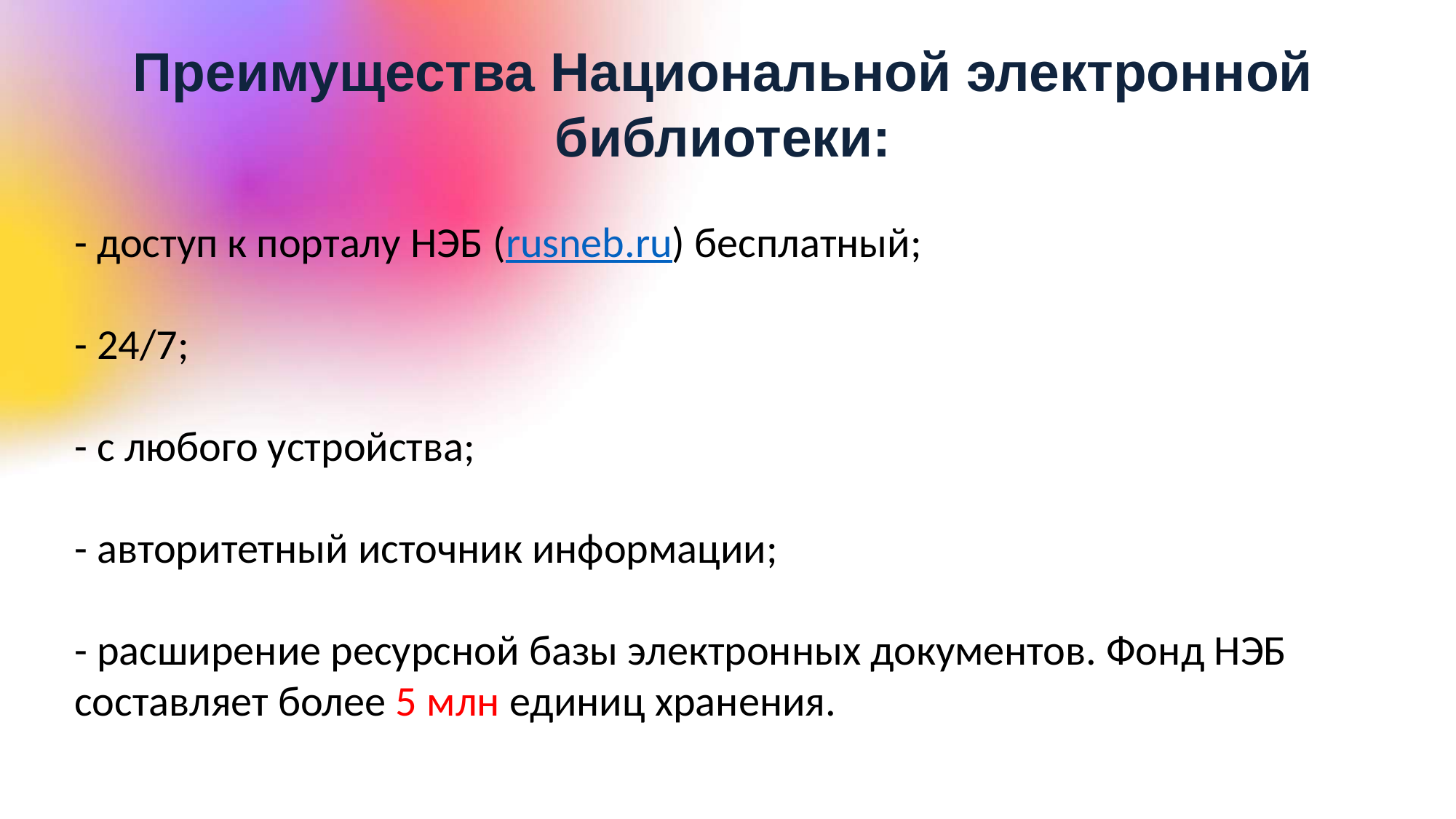

# Преимущества Национальной электронной библиотеки:
- доступ к порталу НЭБ (rusneb.ru) бесплатный;

- 24/7;

- с любого устройства;

- авторитетный источник информации;

- расширение ресурсной базы электронных документов. Фонд НЭБ составляет более 5 млн единиц хранения.